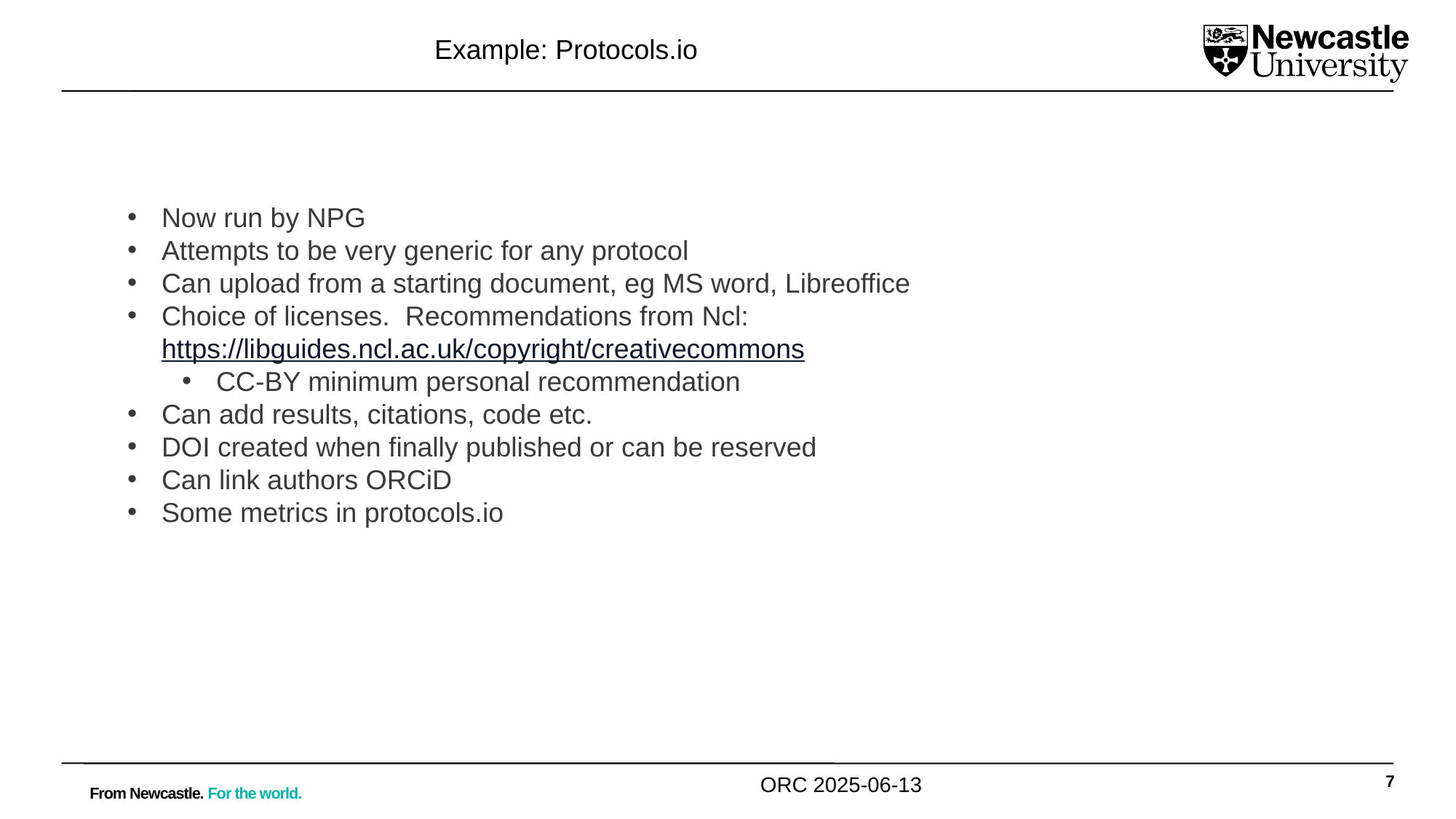

Example: Protocols.io

Now run by NPG
Attempts to be very generic for any protocol
Can upload from a starting document, eg MS word, Libreoffice
Choice of licenses.  Recommendations from Ncl: https://libguides.ncl.ac.uk/copyright/creativecommons
CC-BY minimum personal recommendation
Can add results, citations, code etc.
DOI created when finally published or can be reserved
Can link authors ORCiD
Some metrics in protocols.io

ORC 2025-06-13
7